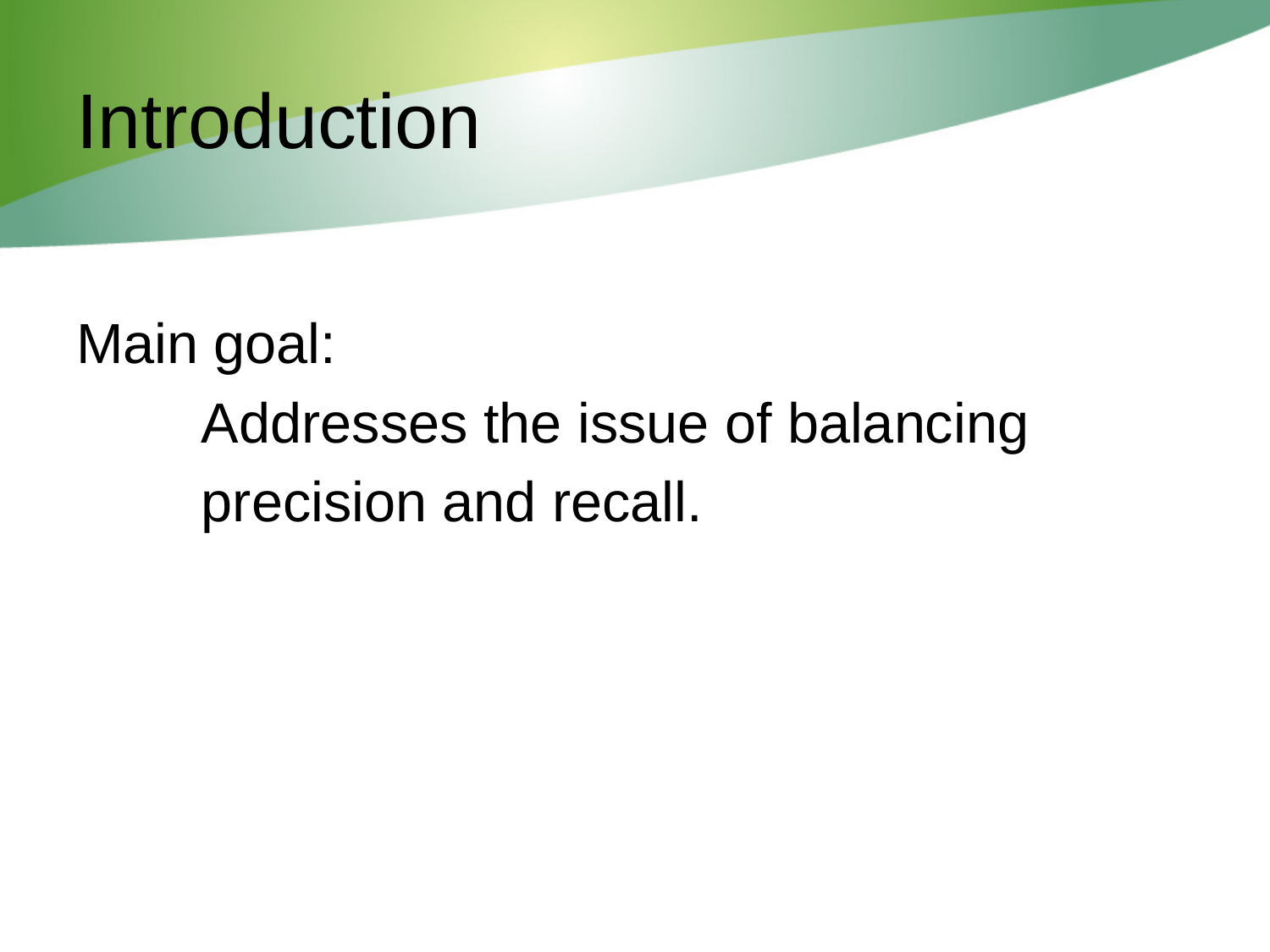

# Introduction

Main goal:
        Addresses the issue of balancing
        precision and recall.